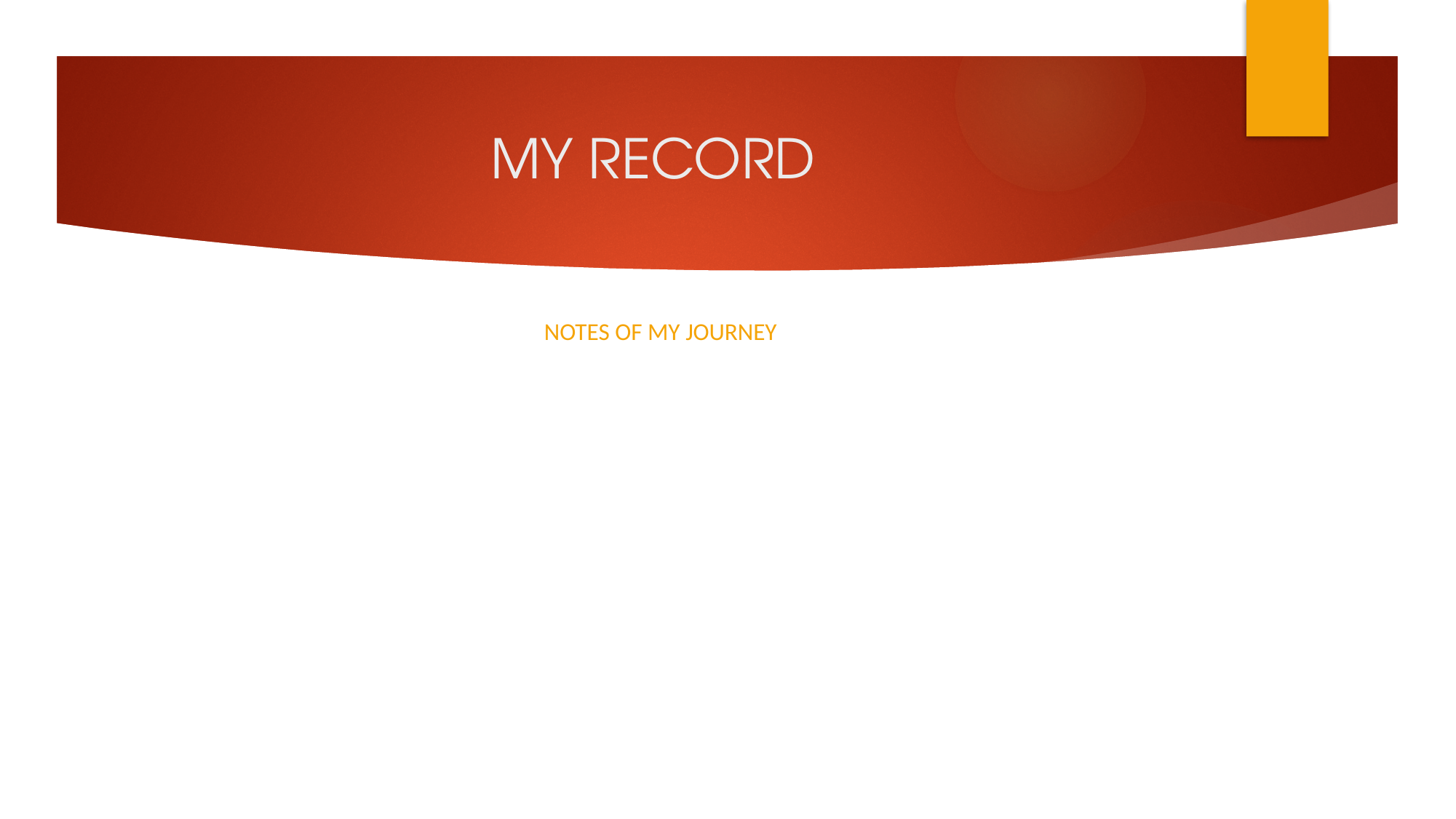

# MY RECORD
NOTES OF MY JOURNEY